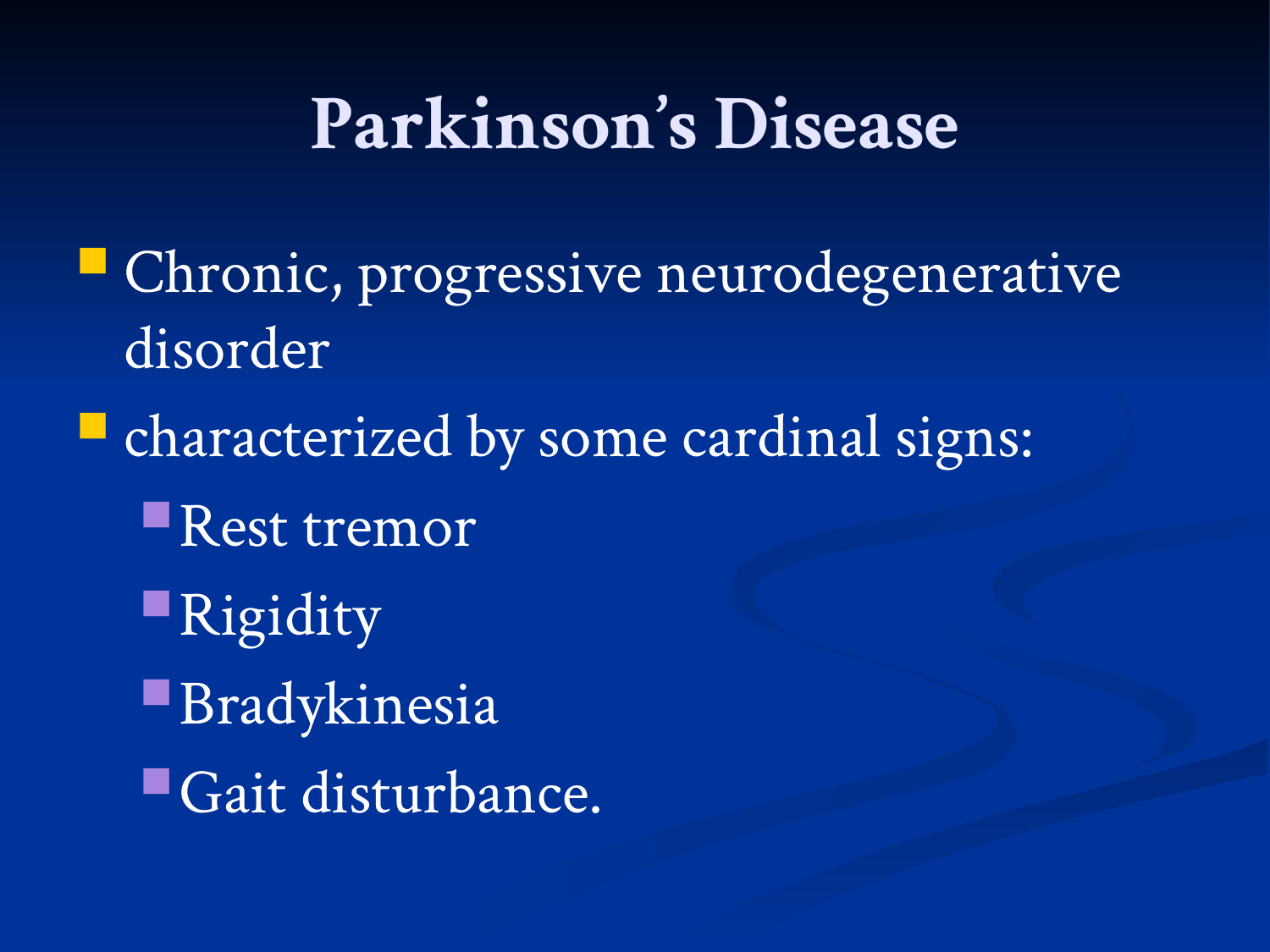

# Parkinson’s Disease
Chronic, progressive neurodegenerative disorder
characterized by some cardinal signs:
Rest tremor
Rigidity
Bradykinesia
Gait disturbance.